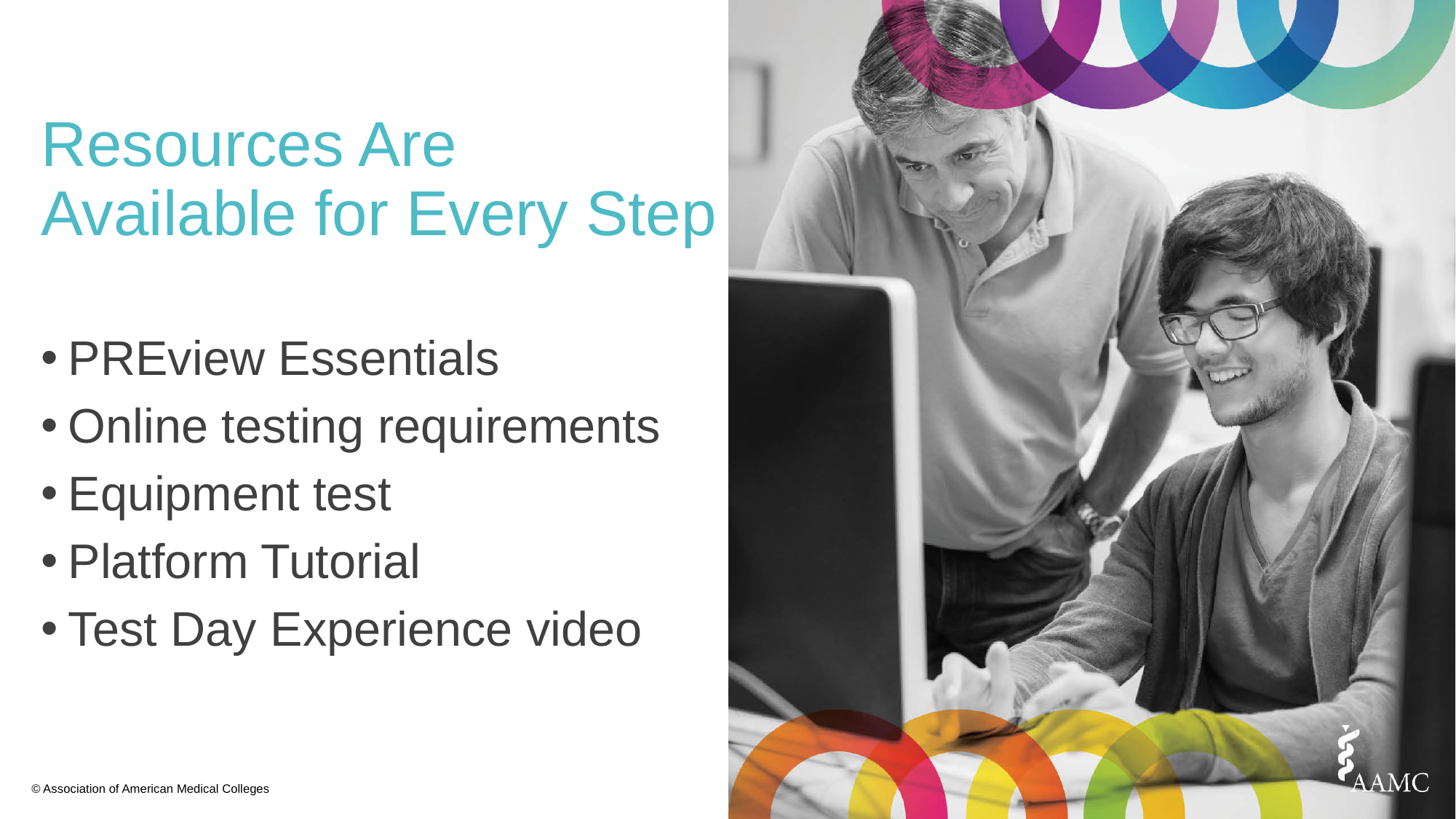

# Resources Are Available for Every Step

PREview Essentials
Online testing requirements
Equipment test
Platform Tutorial
Test Day Experience video